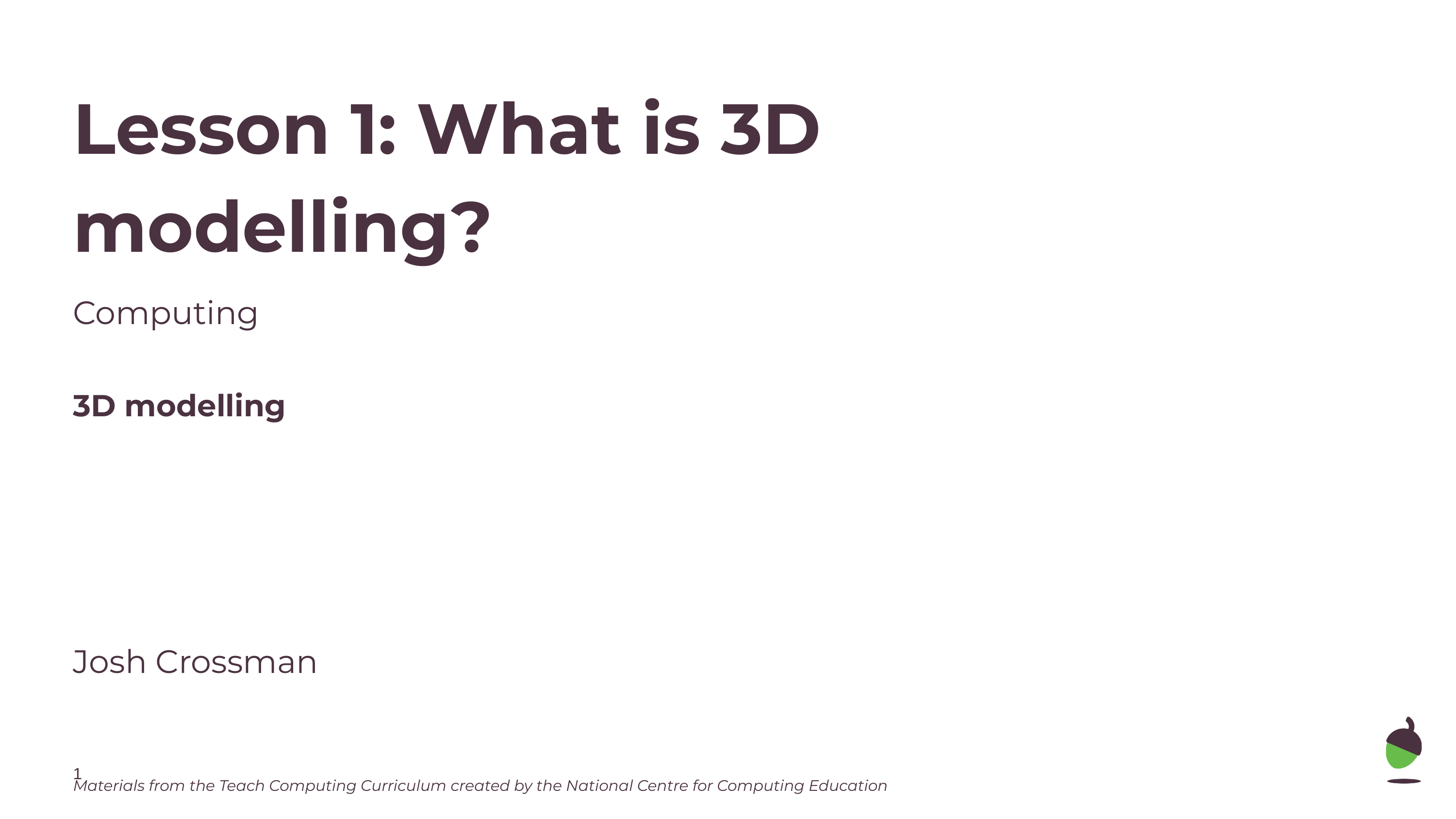

# Lesson 1: What is 3D modelling?

3D modelling
Computing
Josh Crossman

Materials from the Teach Computing Curriculum created by the National Centre for Computing Education
1